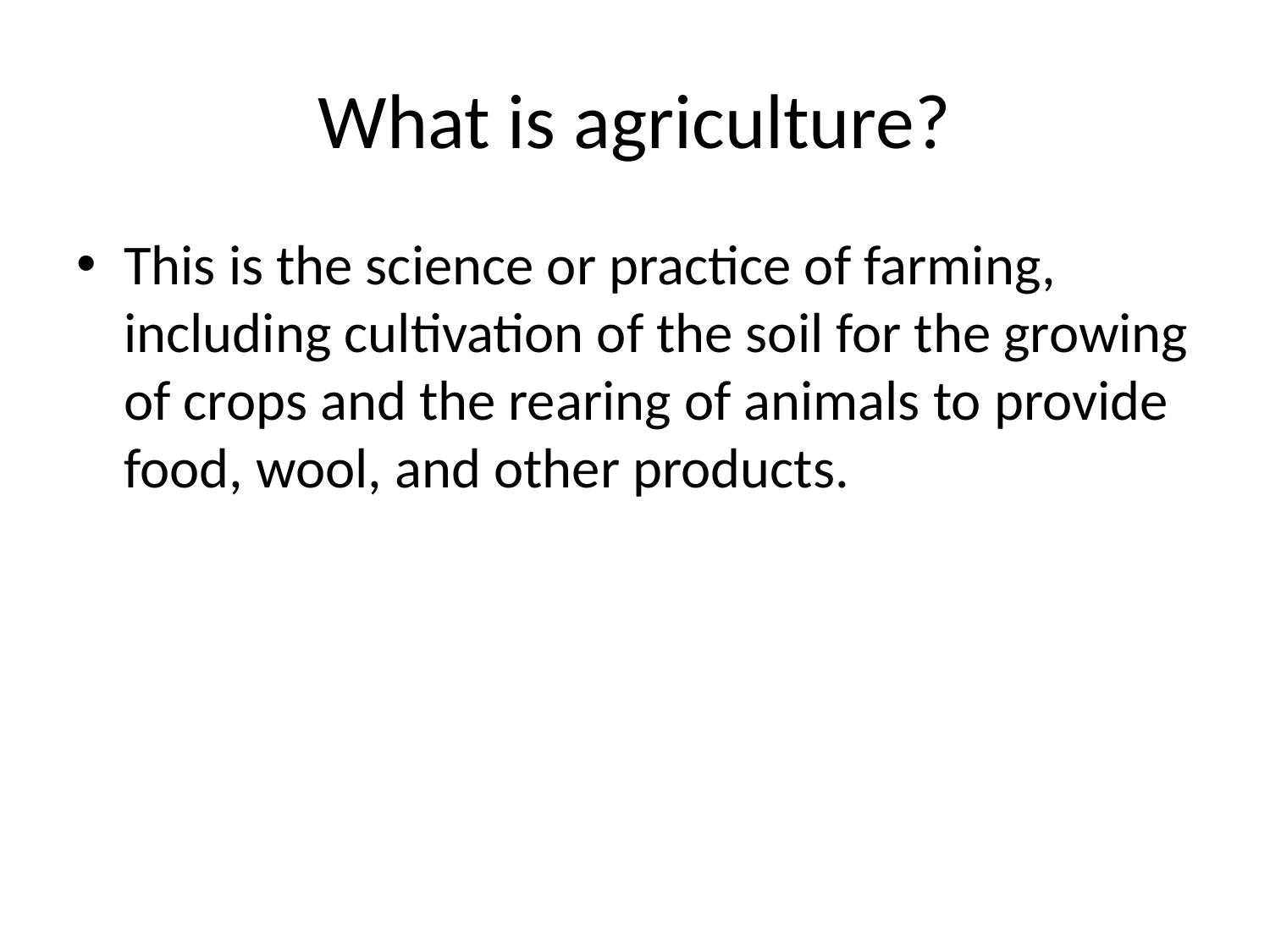

# What is agriculture?
This is the science or practice of farming, including cultivation of the soil for the growing of crops and the rearing of animals to provide food, wool, and other products.